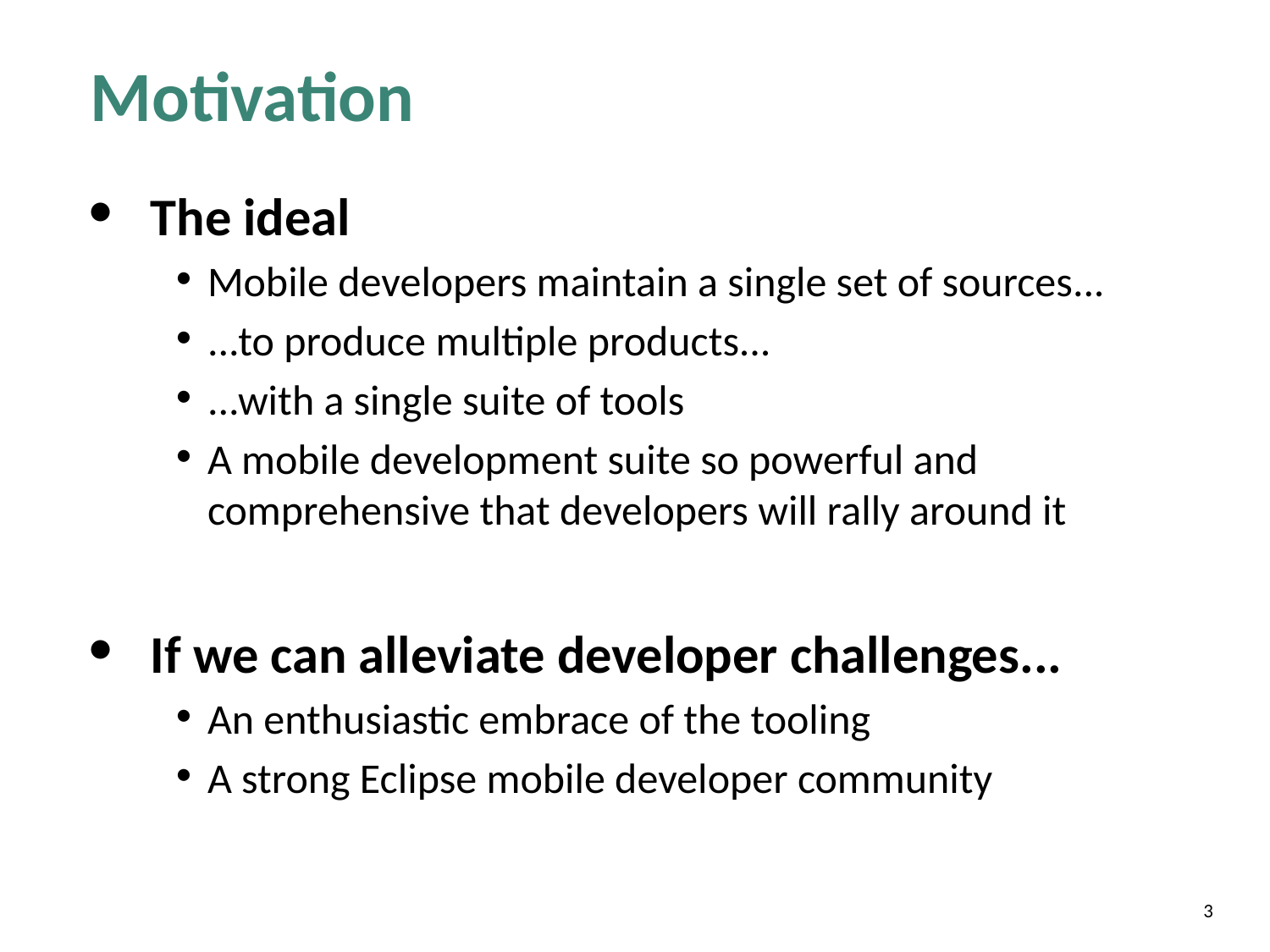

Motivation
The ideal
Mobile developers maintain a single set of sources...
...to produce multiple products...
...with a single suite of tools
A mobile development suite so powerful and comprehensive that developers will rally around it

If we can alleviate developer challenges...
An enthusiastic embrace of the tooling
A strong Eclipse mobile developer community
3